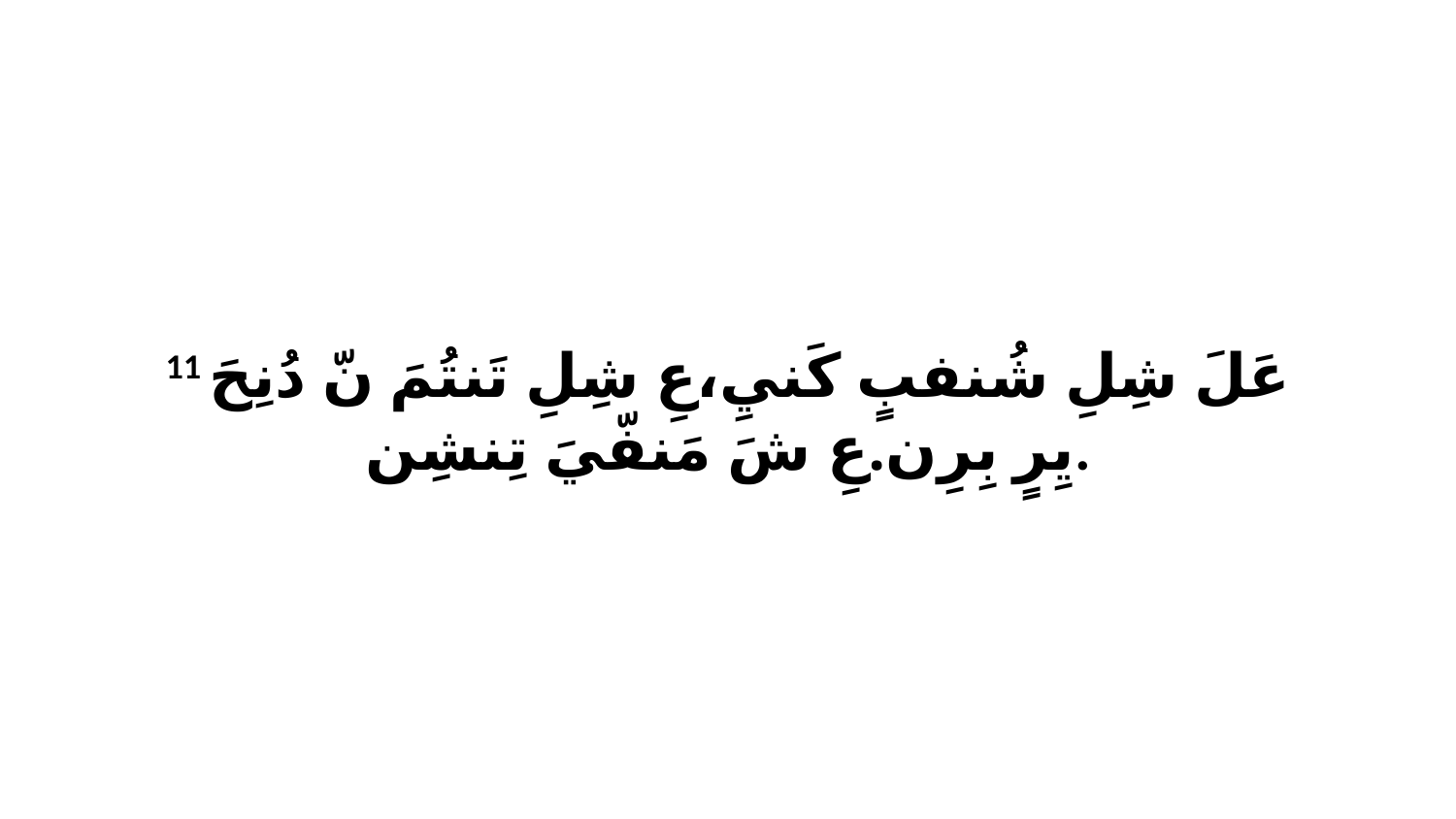

11 عَلَ شِلِ شُنفبٍ كَنيِ،عِ شِلِ تَنتُمَ نّ دُنِحَ يِرٍ بِرِن.عِ شَ مَنفّيَ تِنشِن.